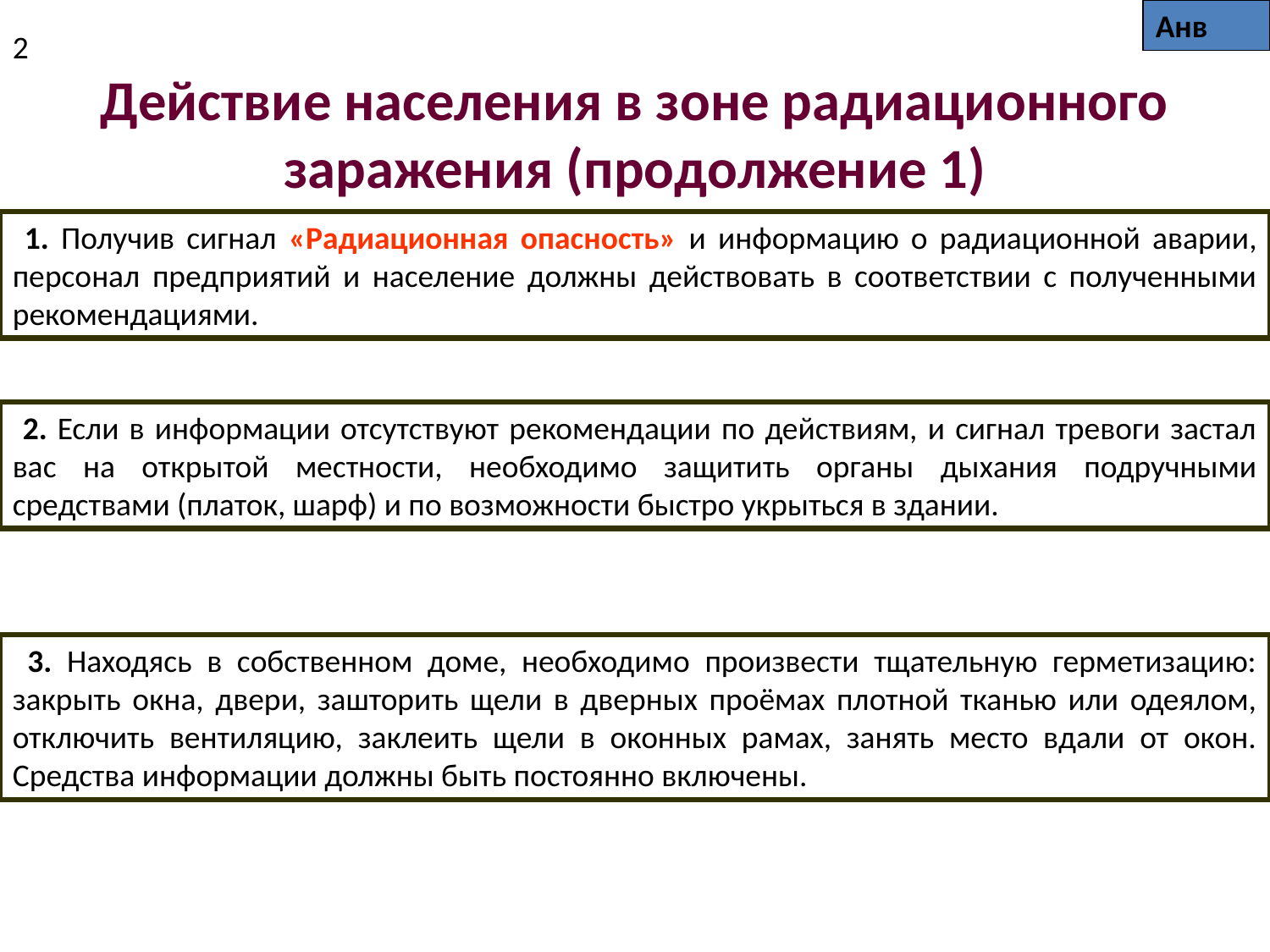

Анв
2
# Действие населения в зоне радиационного заражения (продолжение 1)
 1. Получив сигнал «Радиационная опасность» и информацию о радиационной аварии, персонал предприятий и население должны действовать в соответствии с полученными рекомендациями.
 2. Если в информации отсутствуют рекомендации по действиям, и сигнал тревоги застал вас на открытой местности, необходимо защитить органы дыхания подручными средствами (платок, шарф) и по возможности быстро укрыться в здании.
 3. Находясь в собственном доме, необходимо произвести тщательную герметизацию: закрыть окна, двери, зашторить щели в дверных проёмах плотной тканью или одеялом, отключить вентиляцию, заклеить щели в оконных рамах, занять место вдали от окон. Средства информации должны быть постоянно включены.